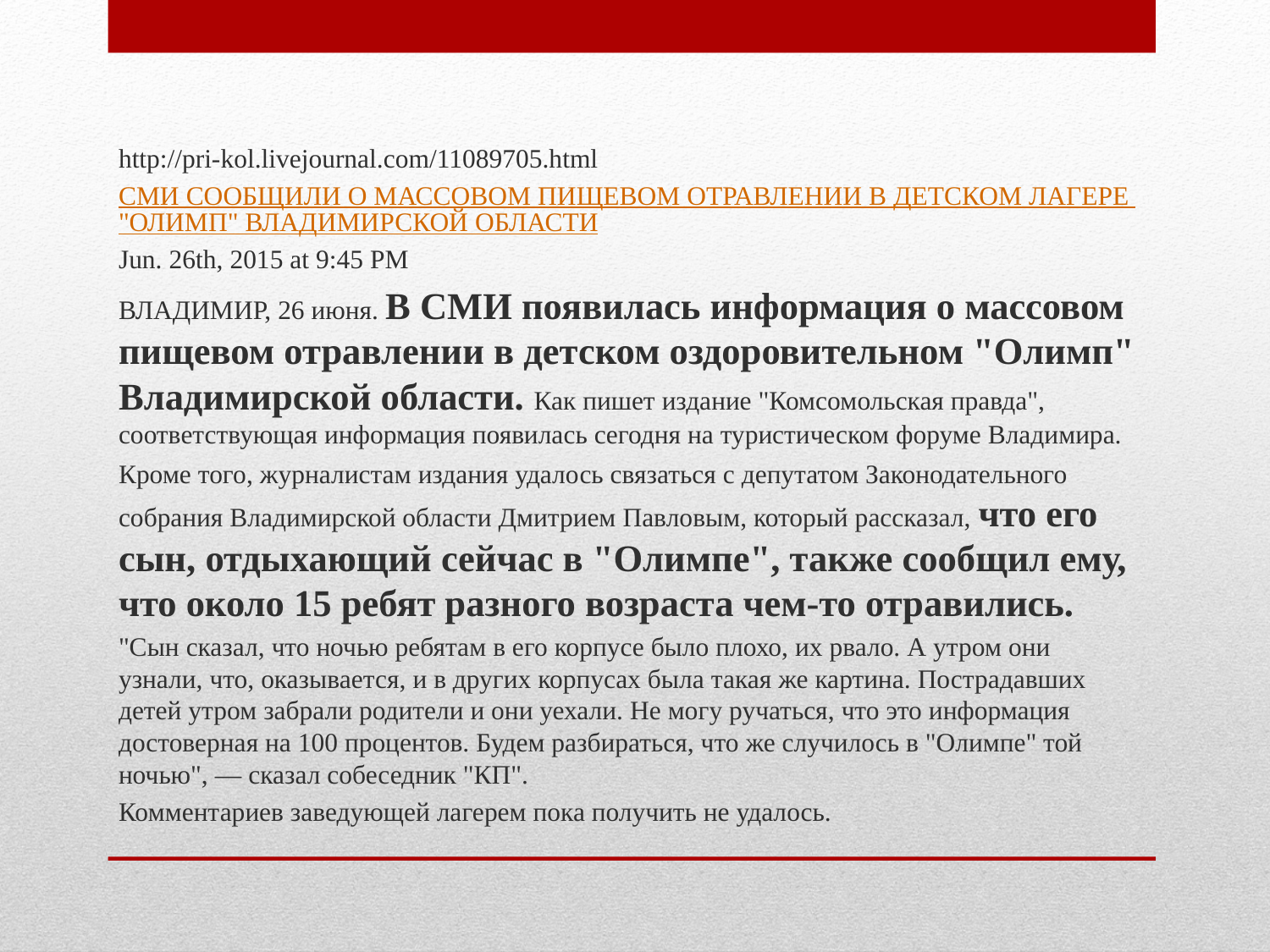

http://pri-kol.livejournal.com/11089705.html
СМИ СООБЩИЛИ О МАССОВОМ ПИЩЕВОМ ОТРАВЛЕНИИ В ДЕТСКОМ ЛАГЕРЕ "ОЛИМП" ВЛАДИМИРСКОЙ ОБЛАСТИ
Jun. 26th, 2015 at 9:45 PM
ВЛАДИМИР, 26 июня. В СМИ появилась информация о массовом пищевом отравлении в детском оздоровительном "Олимп" Владимирской области. Как пишет издание "Комсомольская правда", соответствующая информация появилась сегодня на туристическом форуме Владимира.
Кроме того, журналистам издания удалось связаться с депутатом Законодательного собрания Владимирской области Дмитрием Павловым, который рассказал, что его сын, отдыхающий сейчас в "Олимпе", также сообщил ему, что около 15 ребят разного возраста чем-то отравились.
"Сын сказал, что ночью ребятам в его корпусе было плохо, их рвало. А утром они узнали, что, оказывается, и в других корпусах была такая же картина. Пострадавших детей утром забрали родители и они уехали. Не могу ручаться, что это информация достоверная на 100 процентов. Будем разбираться, что же случилось в "Олимпе" той ночью", — сказал собеседник "КП".
Комментариев заведующей лагерем пока получить не удалось.